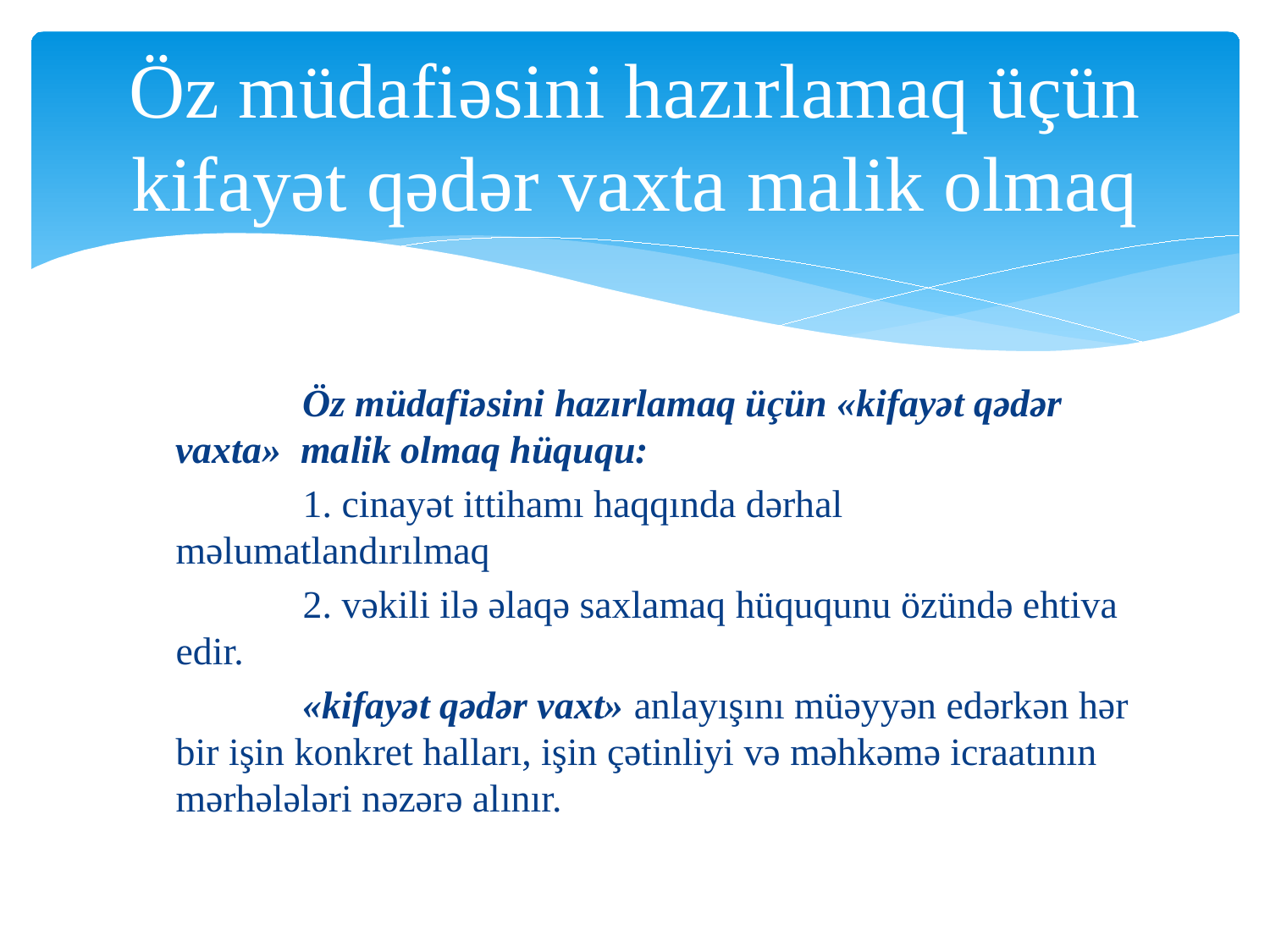

# Öz müdafiəsini hazırlamaq üçün kifayət qədər vaxta malik olmaq
	Öz müdafiəsini hazırlamaq üçün «kifayət qədər vaxta»  malik olmaq hüququ:
	1. cinayət ittihamı haqqında dərhal məlumatlandırılmaq
	2. vəkili ilə əlaqə saxlamaq hüququnu özündə ehtiva edir.
	«kifayət qədər vaxt» anlayışını müəyyən edərkən hər bir işin konkret halları, işin çətinliyi və məhkəmə icraatının mərhələləri nəzərə alınır.